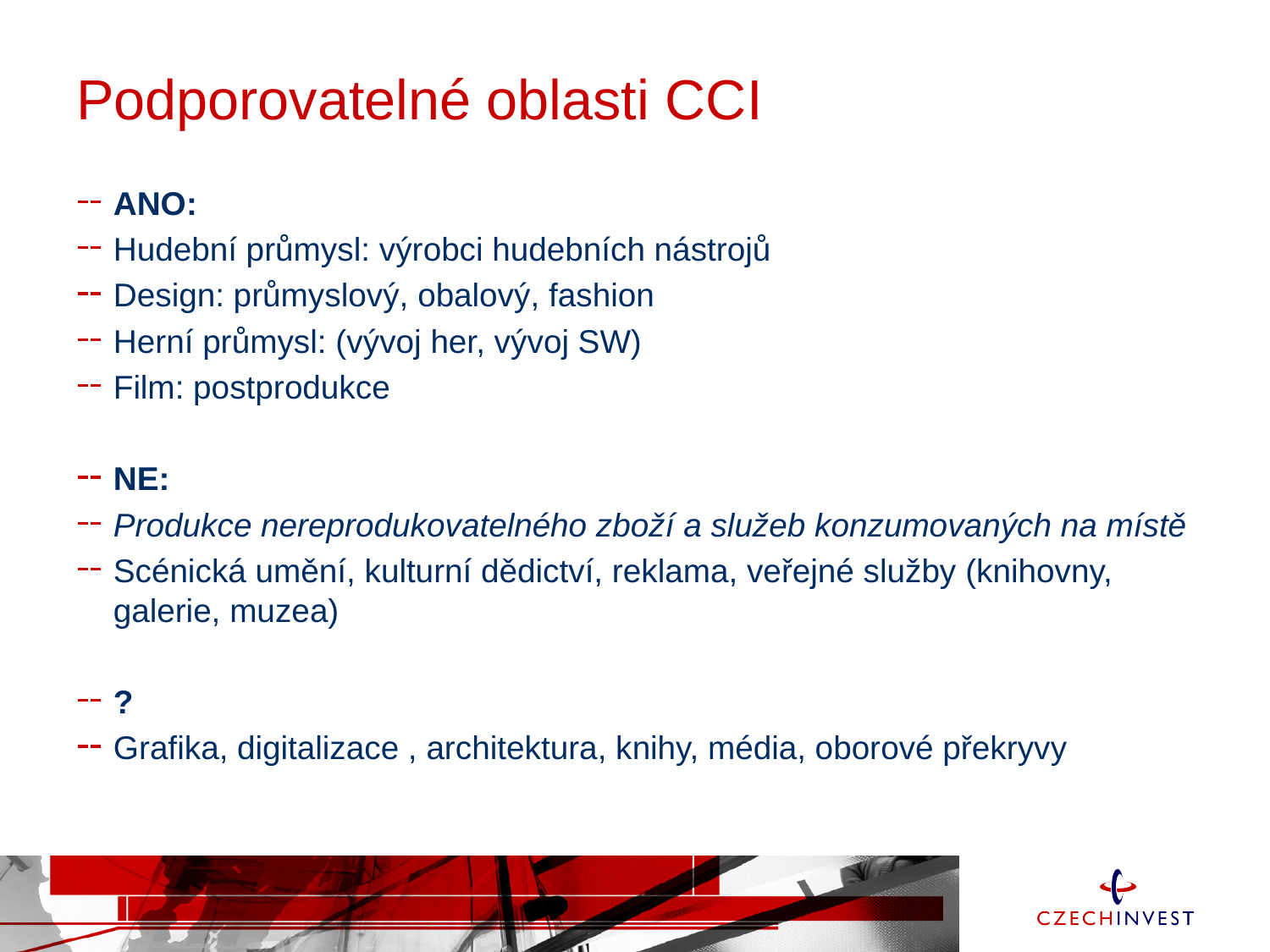

# Podporovatelné oblasti CCI
ANO:
Hudební průmysl: výrobci hudebních nástrojů
Design: průmyslový, obalový, fashion
Herní průmysl: (vývoj her, vývoj SW)
Film: postprodukce

NE:
Produkce nereprodukovatelného zboží a služeb konzumovaných na místě
Scénická umění, kulturní dědictví, reklama, veřejné služby (knihovny, galerie, muzea)

?
Grafika, digitalizace , architektura, knihy, média, oborové překryvy